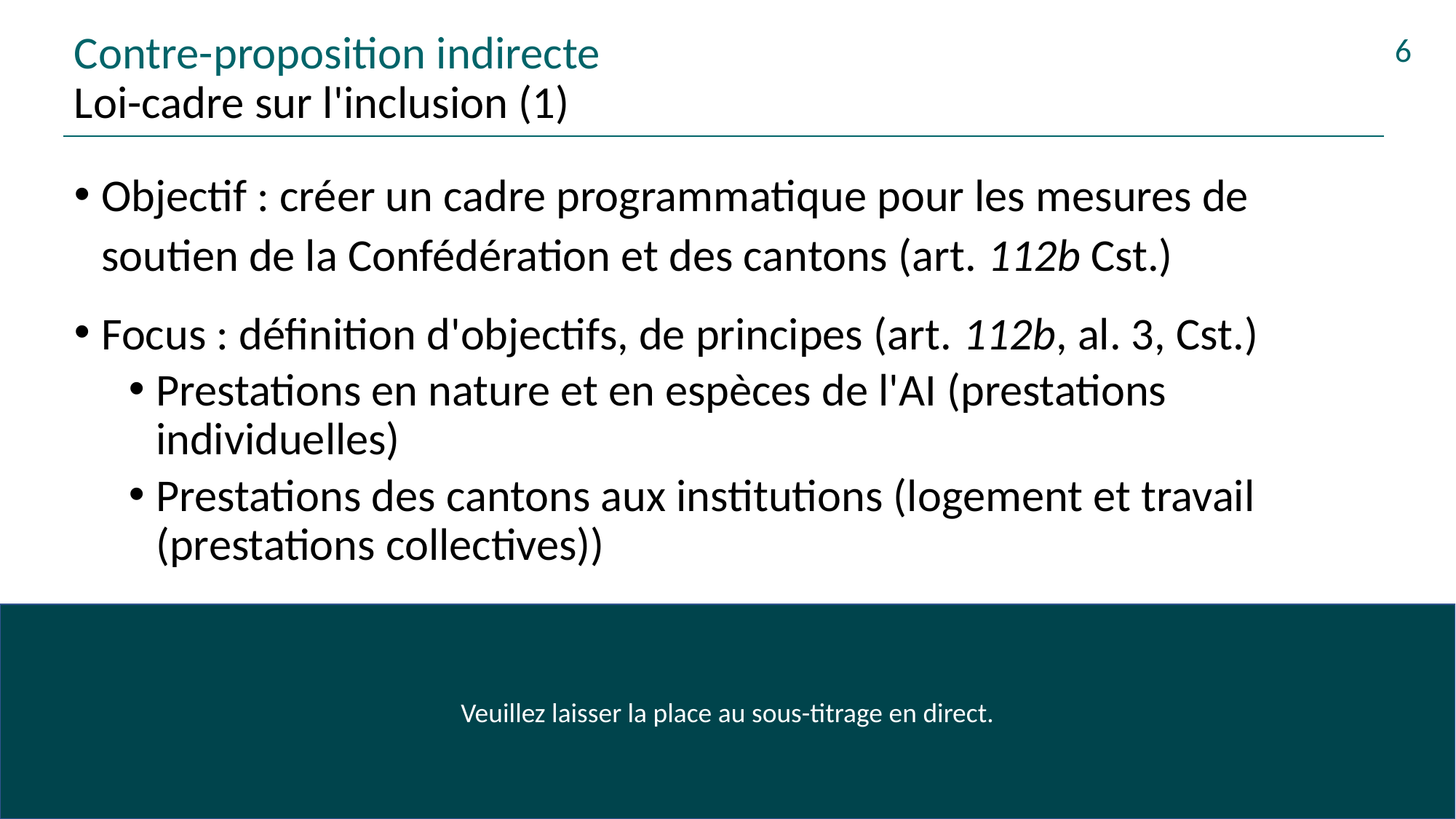

# Contre-proposition indirecte Loi-cadre sur l'inclusion (1)
6
Objectif : créer un cadre programmatique pour les mesures de soutien de la Confédération et des cantons (art. 112b Cst.)
Focus : définition d'objectifs, de principes (art. 112b, al. 3, Cst.)
Prestations en nature et en espèces de l'AI (prestations individuelles)
Prestations des cantons aux institutions (logement et travail (prestations collectives))